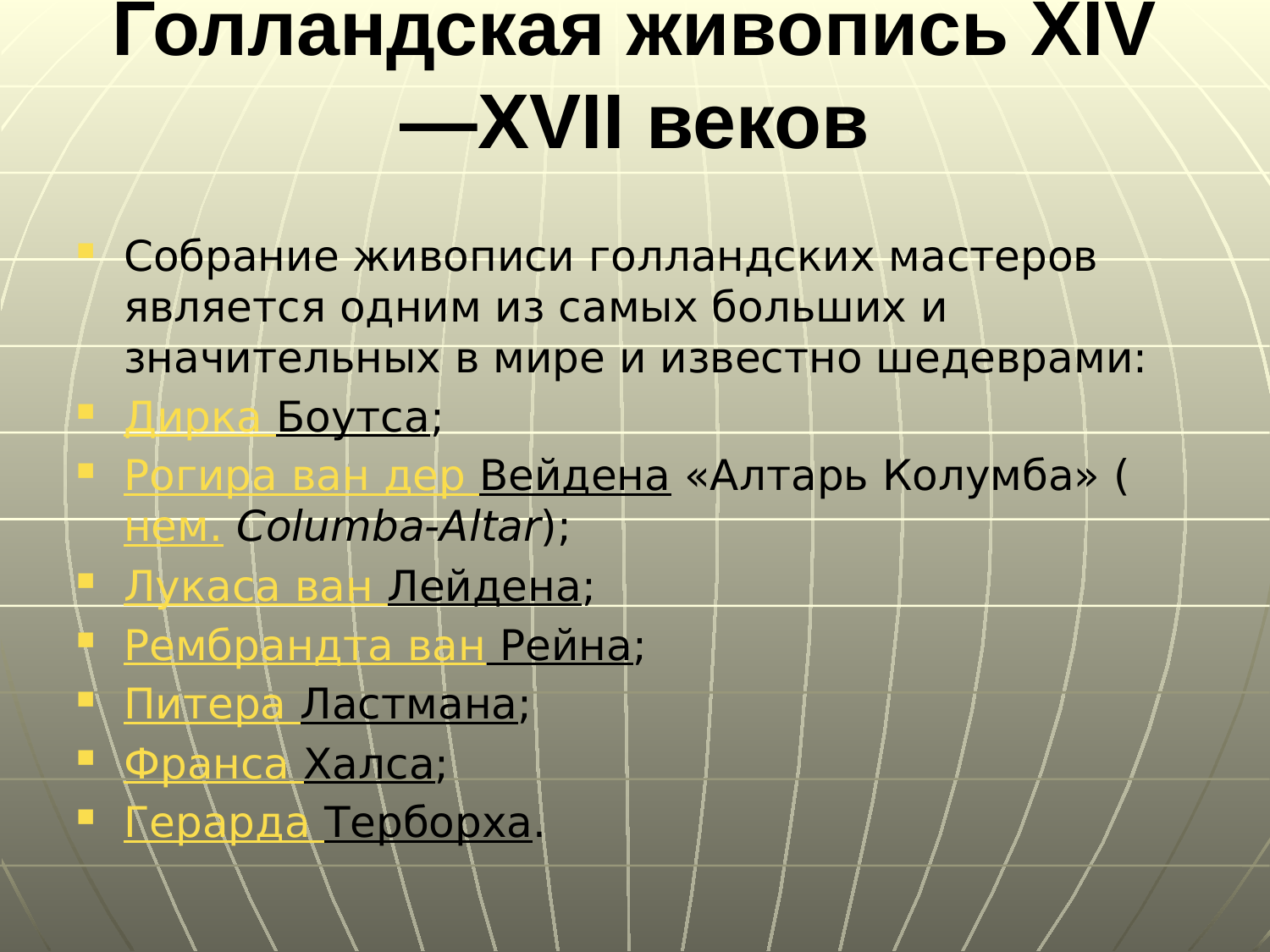

# Голландская живопись XIV—XVII веков
Собрание живописи голландских мастеров является одним из самых больших и значительных в мире и известно шедеврами:
Дирка Боутса;
Рогира ван дер Вейдена «Алтарь Колумба» (нем. Columba-Altar);
Лукаса ван Лейдена;
Рембрандта ван Рейна;
Питера Ластмана;
Франса Халса;
Герарда Терборха.